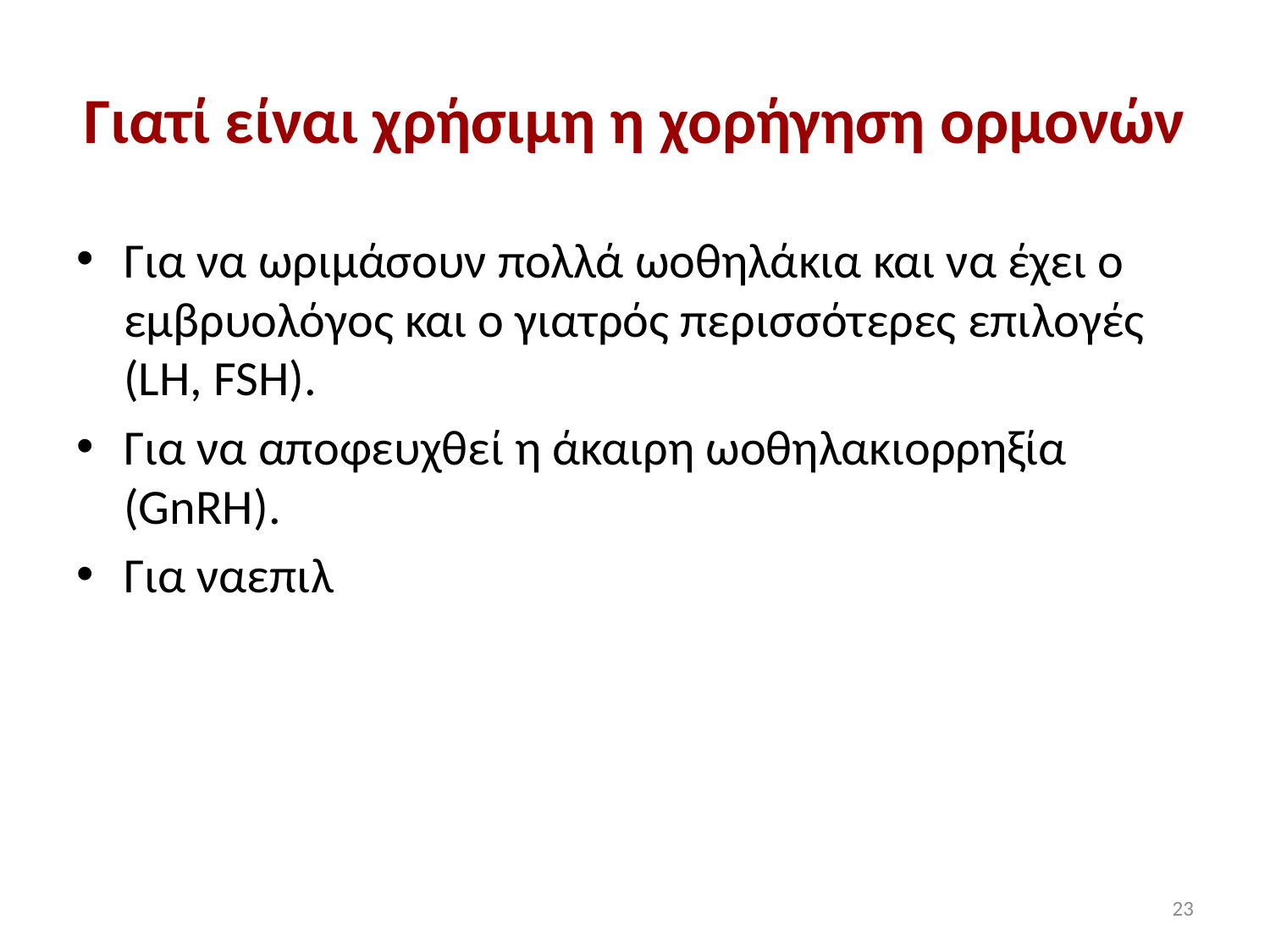

# Γιατί είναι χρήσιμη η χορήγηση ορμονών
Για να ωριμάσουν πολλά ωοθηλάκια και να έχει ο εμβρυολόγος και ο γιατρός περισσότερες επιλογές (LH, FSH).
Για να αποφευχθεί η άκαιρη ωοθηλακιορρηξία (GnRH).
Για ναεπιλ

23